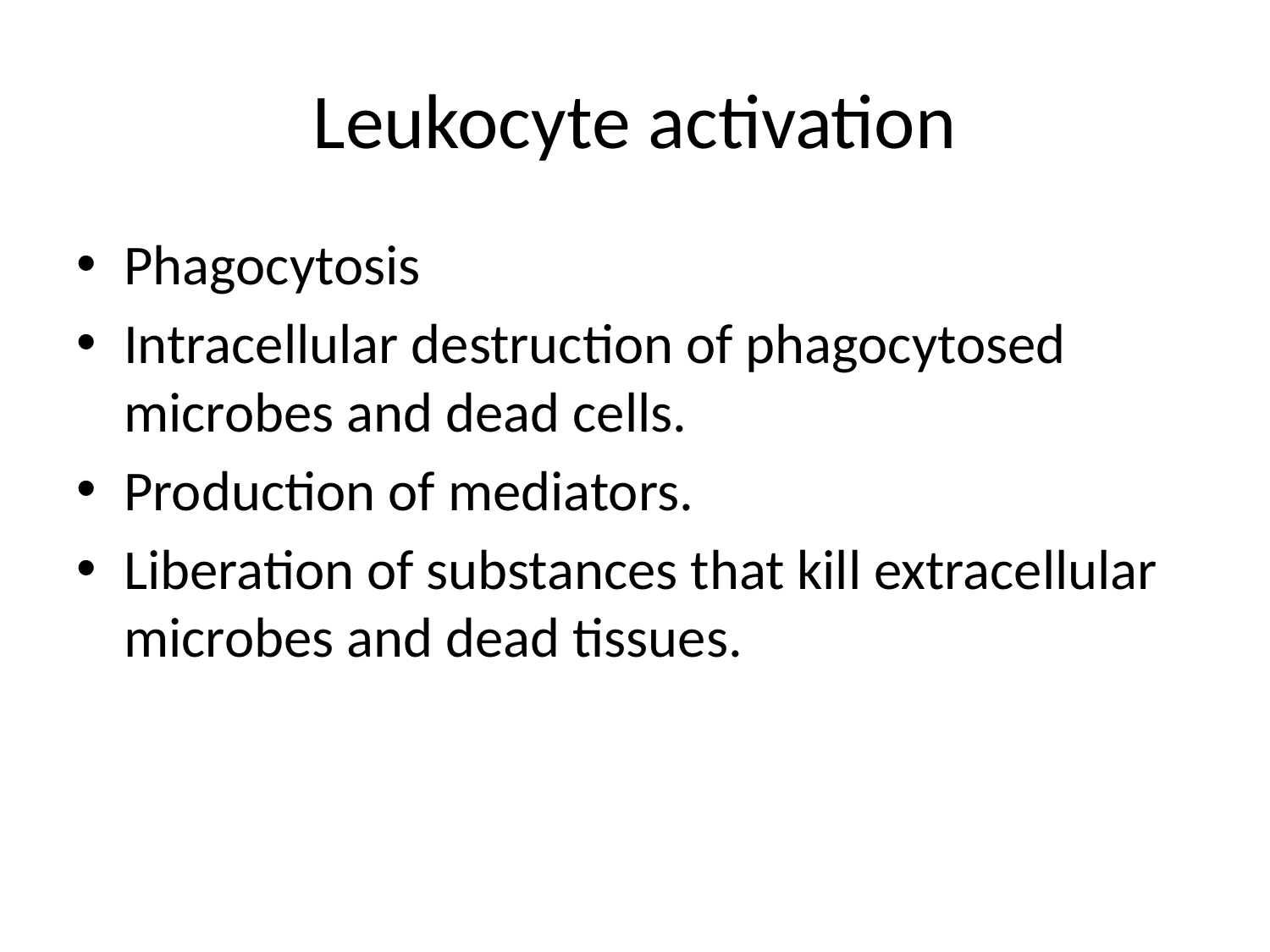

# Leukocyte activation
Phagocytosis
Intracellular destruction of phagocytosed microbes and dead cells.
Production of mediators.
Liberation of substances that kill extracellular microbes and dead tissues.